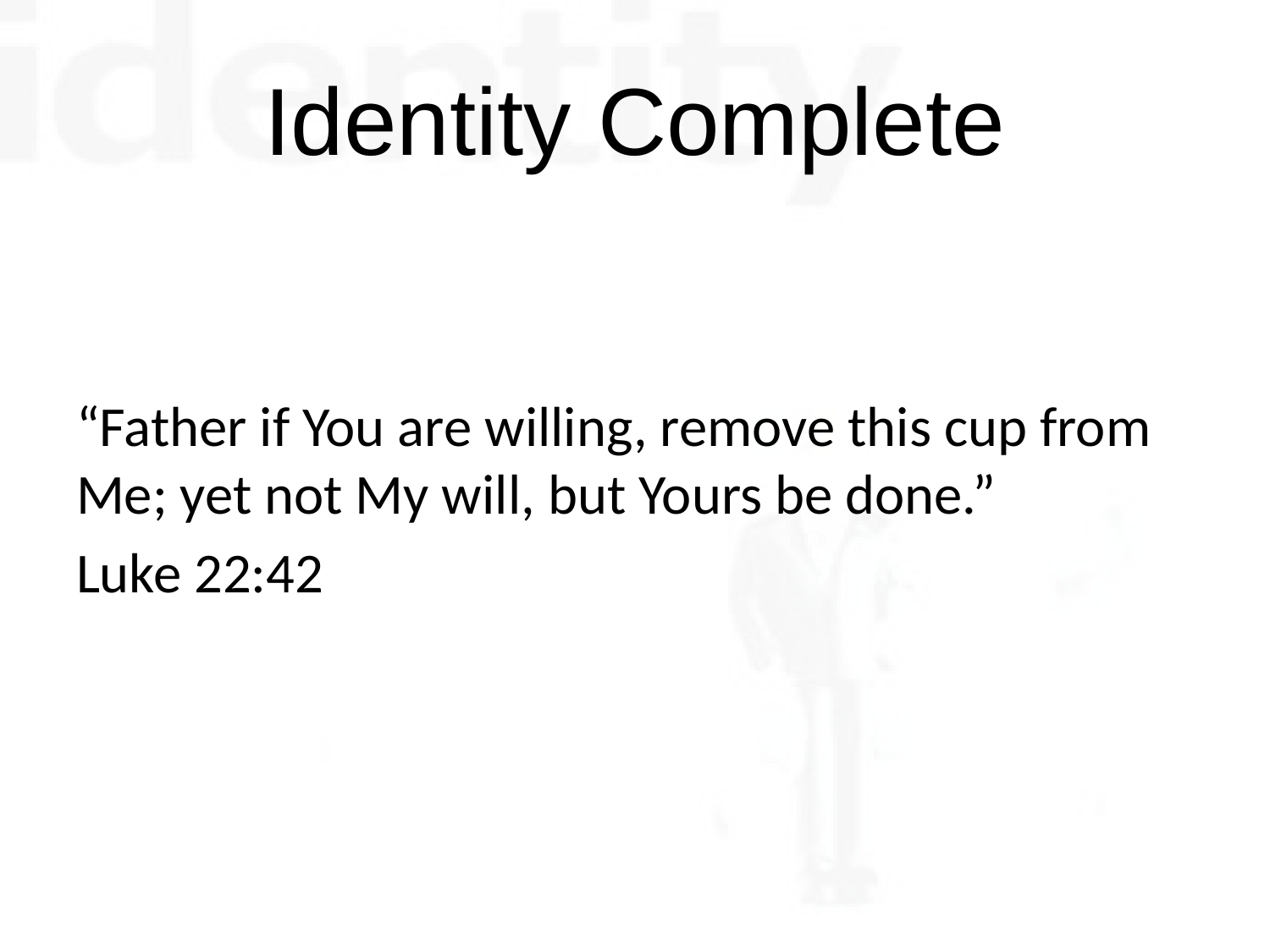

# Identity Complete
“Father if You are willing, remove this cup from Me; yet not My will, but Yours be done.”
Luke 22:42